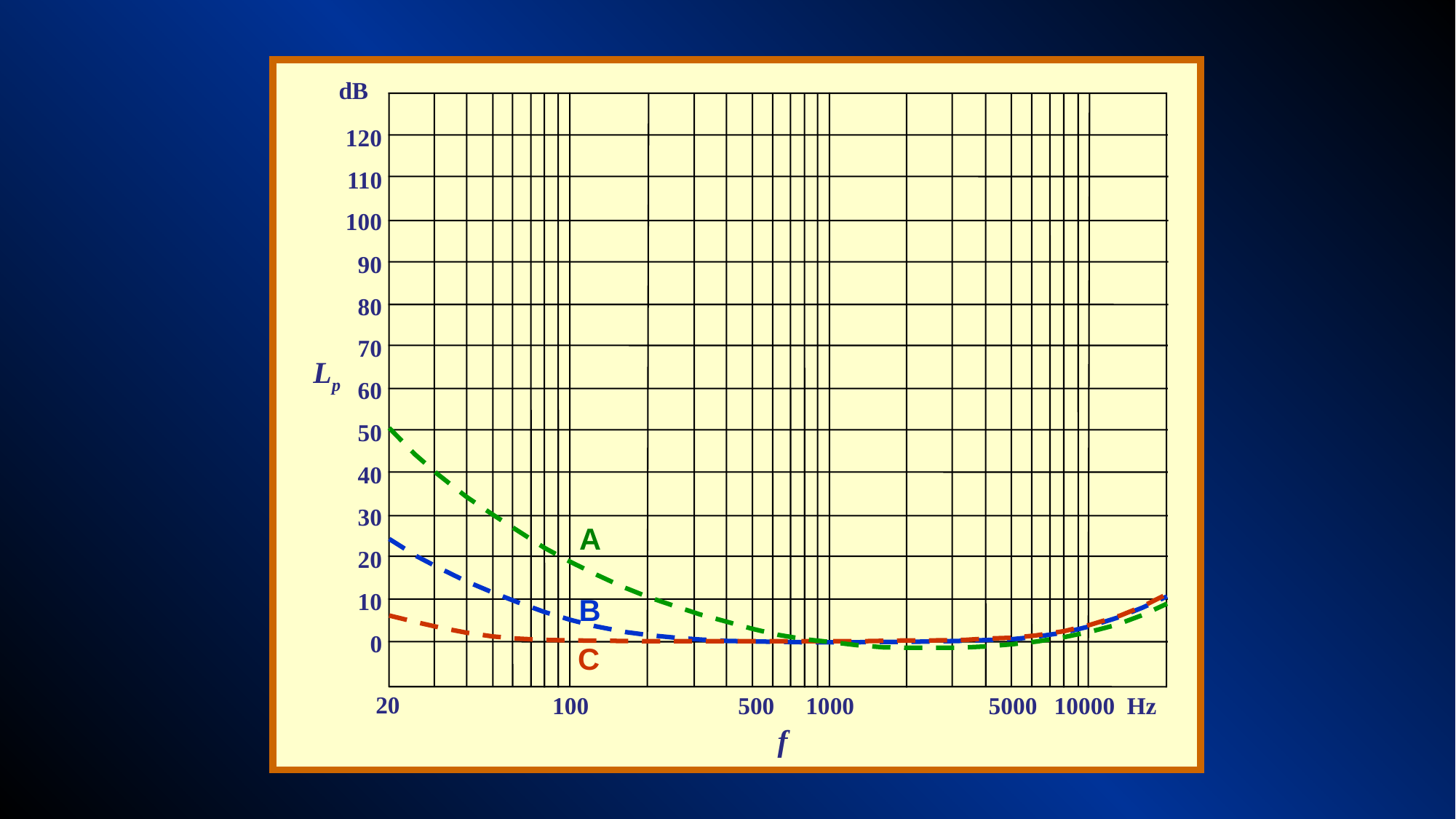

dB

120
110
100
90
80
70
Lp
60
50

40
30
A

20
10
B

0
C
20
100
500
1000
5000
10000  Hz
f